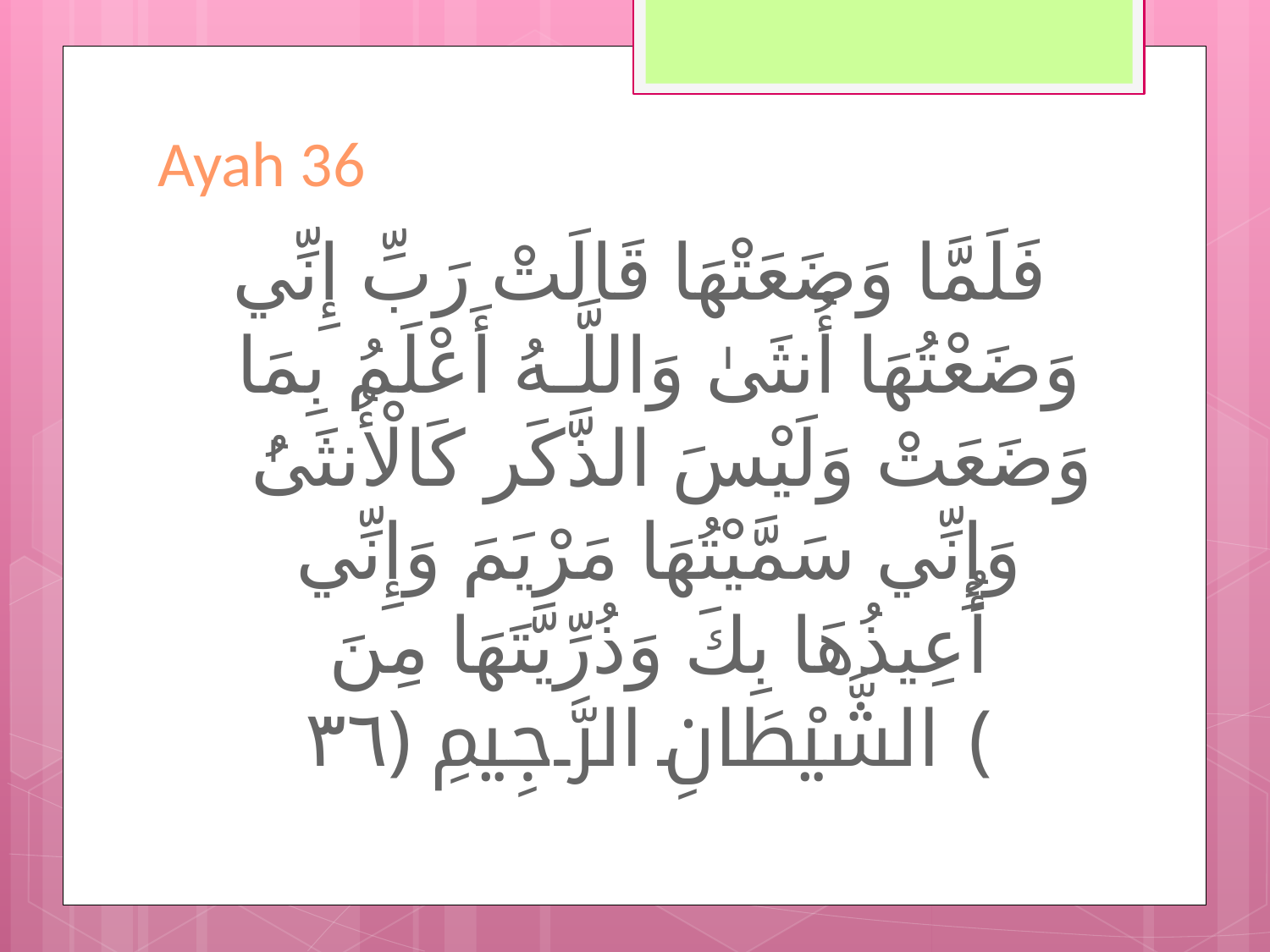

# Ayah 36
فَلَمَّا وَضَعَتْهَا قَالَتْ رَبِّ إِنِّي وَضَعْتُهَا أُنثَىٰ وَاللَّـهُ أَعْلَمُ بِمَا وَضَعَتْ وَلَيْسَ الذَّكَرُ كَالْأُنثَىٰ ۖ وَإِنِّي سَمَّيْتُهَا مَرْيَمَ وَإِنِّي أُعِيذُهَا بِكَ وَذُرِّيَّتَهَا مِنَ الشَّيْطَانِ الرَّجِيمِ ﴿٣٦﴾